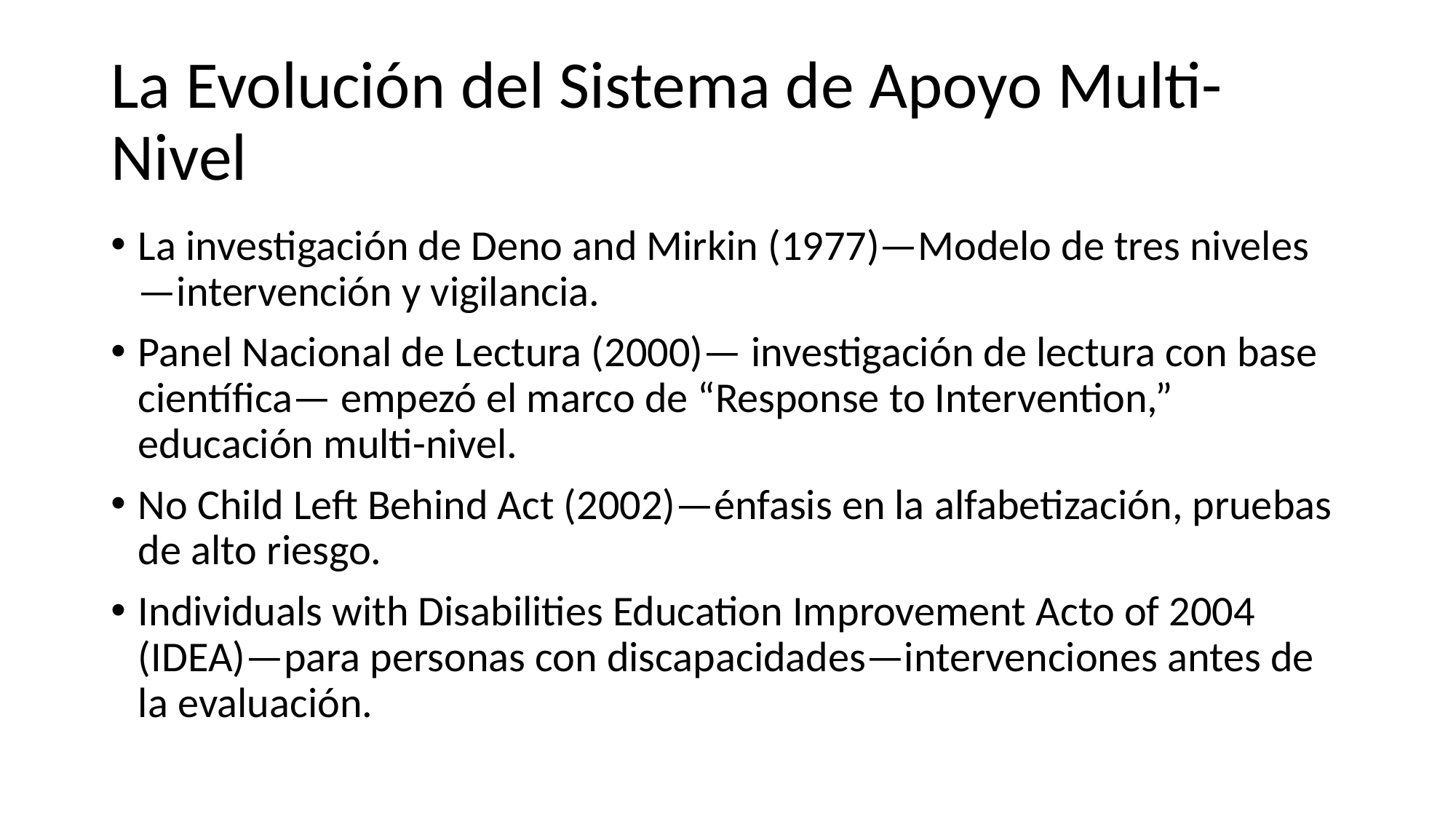

# La Evolución del Sistema de Apoyo Multi-Nivel
La investigación de Deno and Mirkin (1977)—Modelo de tres niveles—intervención y vigilancia.
Panel Nacional de Lectura (2000)— investigación de lectura con base científica— empezó el marco de “Response to Intervention,” educación multi-nivel.
No Child Left Behind Act (2002)—énfasis en la alfabetización, pruebas de alto riesgo.
Individuals with Disabilities Education Improvement Acto of 2004 (IDEA)—para personas con discapacidades—intervenciones antes de la evaluación.